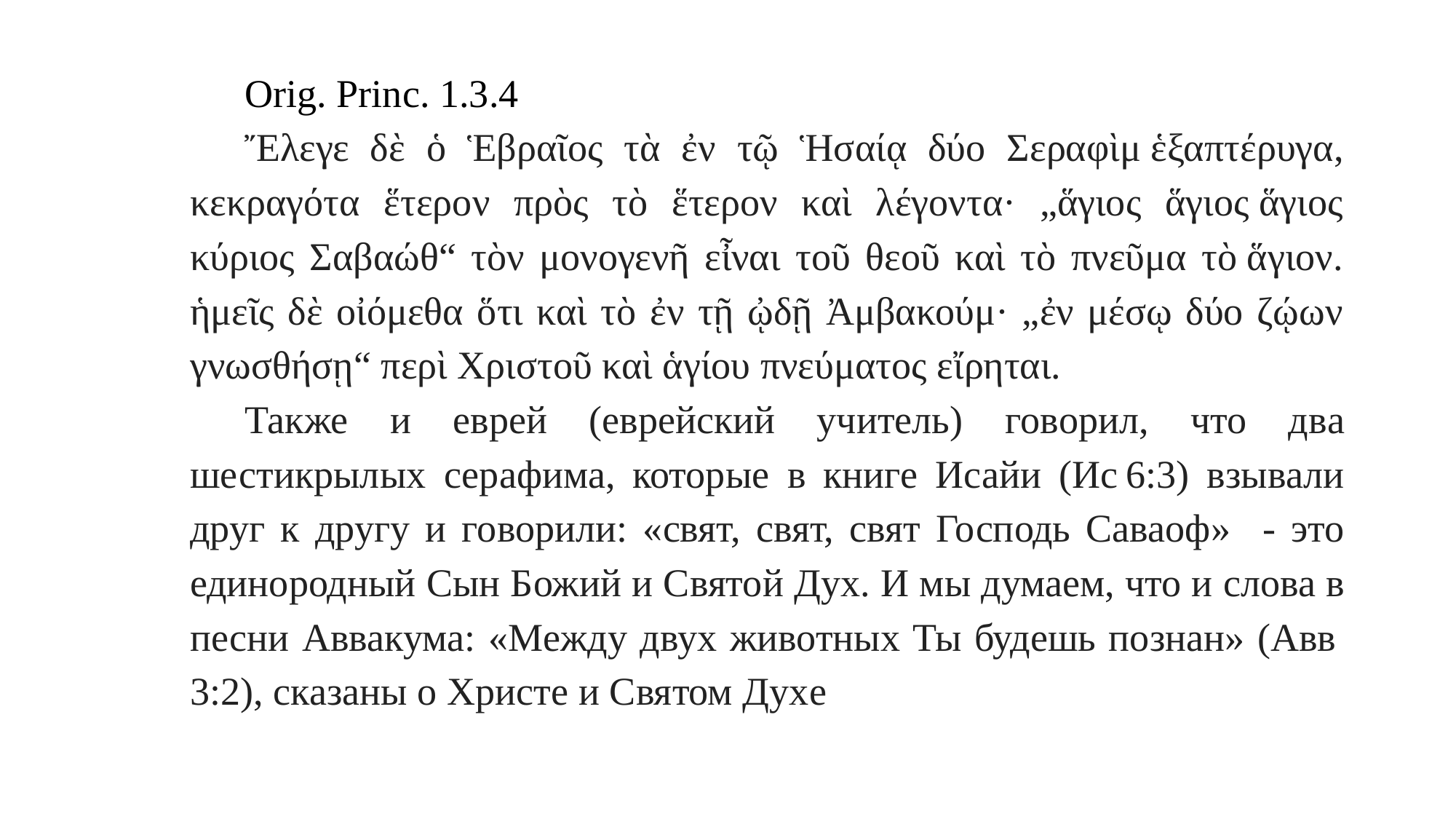

Orig. Princ. 1.3.4
Ἔλεγε δὲ ὁ Ἑβραῖος τὰ ἐν τῷ Ἡσαίᾳ δύο Σεραφὶμ ἑξαπτέρυγα, κεκραγότα ἕτερον πρὸς τὸ ἕτερον καὶ λέγοντα· „ἅγιος ἅγιος ἅγιος κύριος Σαβαώθ“ τὸν μονογενῆ εἶναι τοῦ θεοῦ καὶ τὸ πνεῦμα τὸ ἅγιον. ἡμεῖς δὲ οἰόμεθα ὅτι καὶ τὸ ἐν τῇ ᾠδῇ Ἀμβακούμ· „ἐν μέσῳ δύο ζῴων γνωσθήσῃ“ περὶ Χριστοῦ καὶ ἁγίου πνεύματος εἴρηται.
Также и еврей (еврейский учитель) говорил, что два шестикрылых серафима, которые в книге Исайи (Ис 6:3) взывали друг к другу и говорили: «свят, свят, свят Господь Саваоф»  - это единородный Сын Божий и Святой Дух. И мы думаем, что и слова в песни Аввакума: «Между двух животных Ты будешь познан» (Авв 3:2), сказаны о Христе и Святом Духе